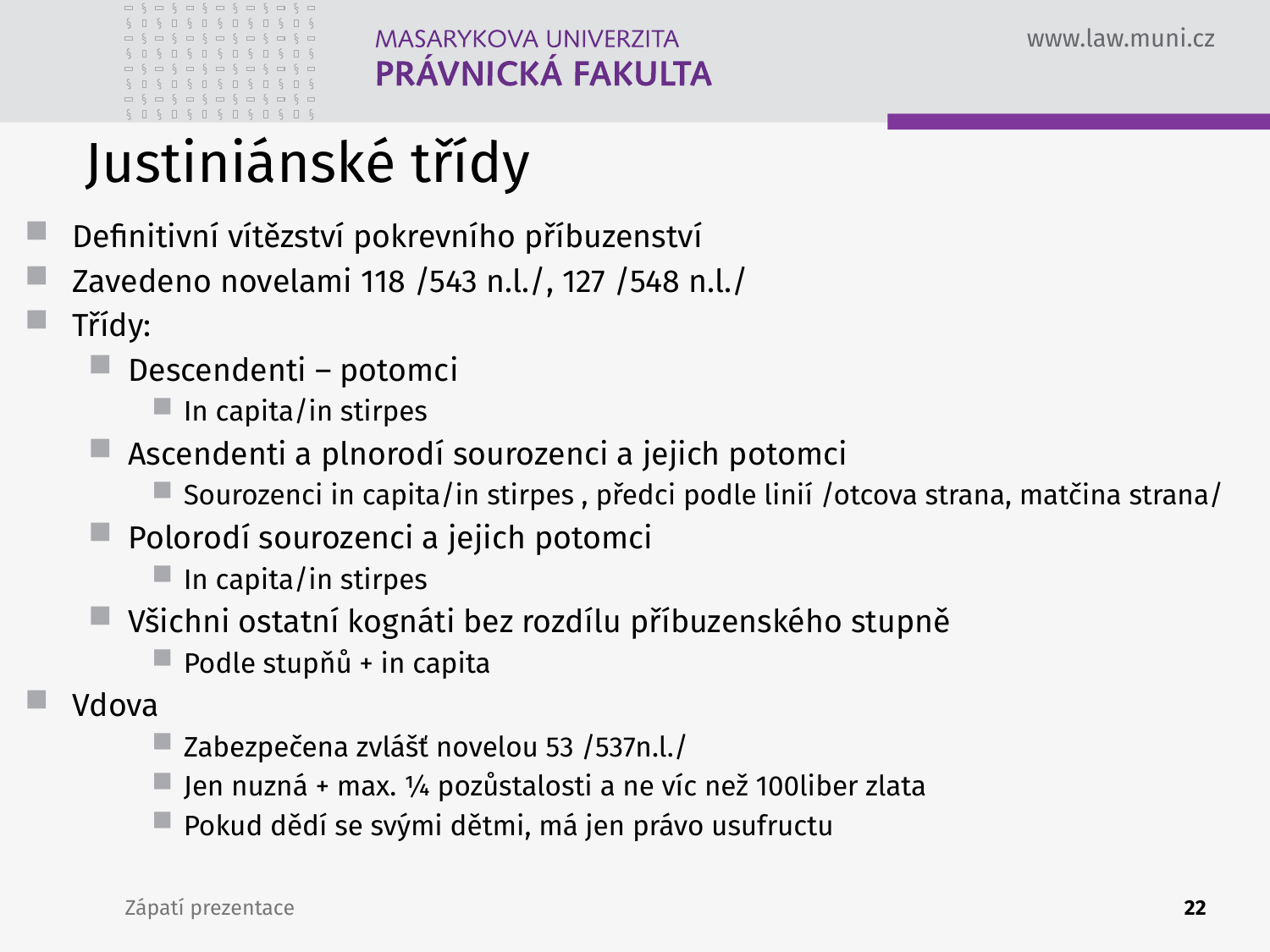

# Justiniánské třídy
Definitivní vítězství pokrevního příbuzenství
Zavedeno novelami 118 /543 n.l./, 127 /548 n.l./
Třídy:
Descendenti – potomci
In capita/in stirpes
Ascendenti a plnorodí sourozenci a jejich potomci
Sourozenci in capita/in stirpes , předci podle linií /otcova strana, matčina strana/
Polorodí sourozenci a jejich potomci
In capita/in stirpes
Všichni ostatní kognáti bez rozdílu příbuzenského stupně
Podle stupňů + in capita
Vdova
Zabezpečena zvlášť novelou 53 /537n.l./
Jen nuzná + max. ¼ pozůstalosti a ne víc než 100liber zlata
Pokud dědí se svými dětmi, má jen právo usufructu
Zápatí prezentace
22